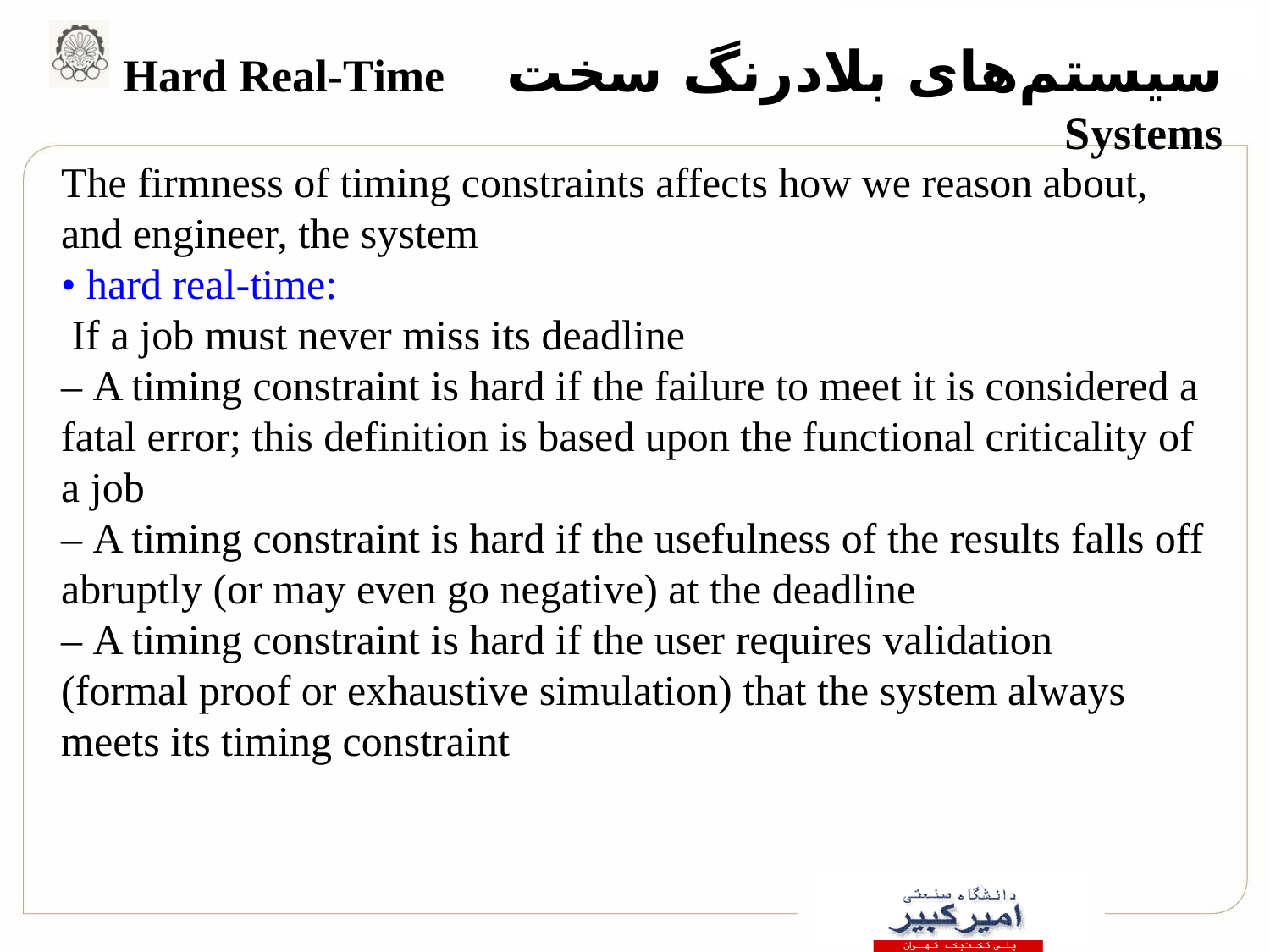

# سیستم‌های بلادرنگ سخت		 Hard Real-Time Systems
The firmness of timing constraints affects how we reason about,
and engineer, the system
• hard real-time:
 If a job must never miss its deadline
– A timing constraint is hard if the failure to meet it is considered a fatal error; this definition is based upon the functional criticality of a job
– A timing constraint is hard if the usefulness of the results falls off abruptly (or may even go negative) at the deadline
– A timing constraint is hard if the user requires validation
(formal proof or exhaustive simulation) that the system always
meets its timing constraint